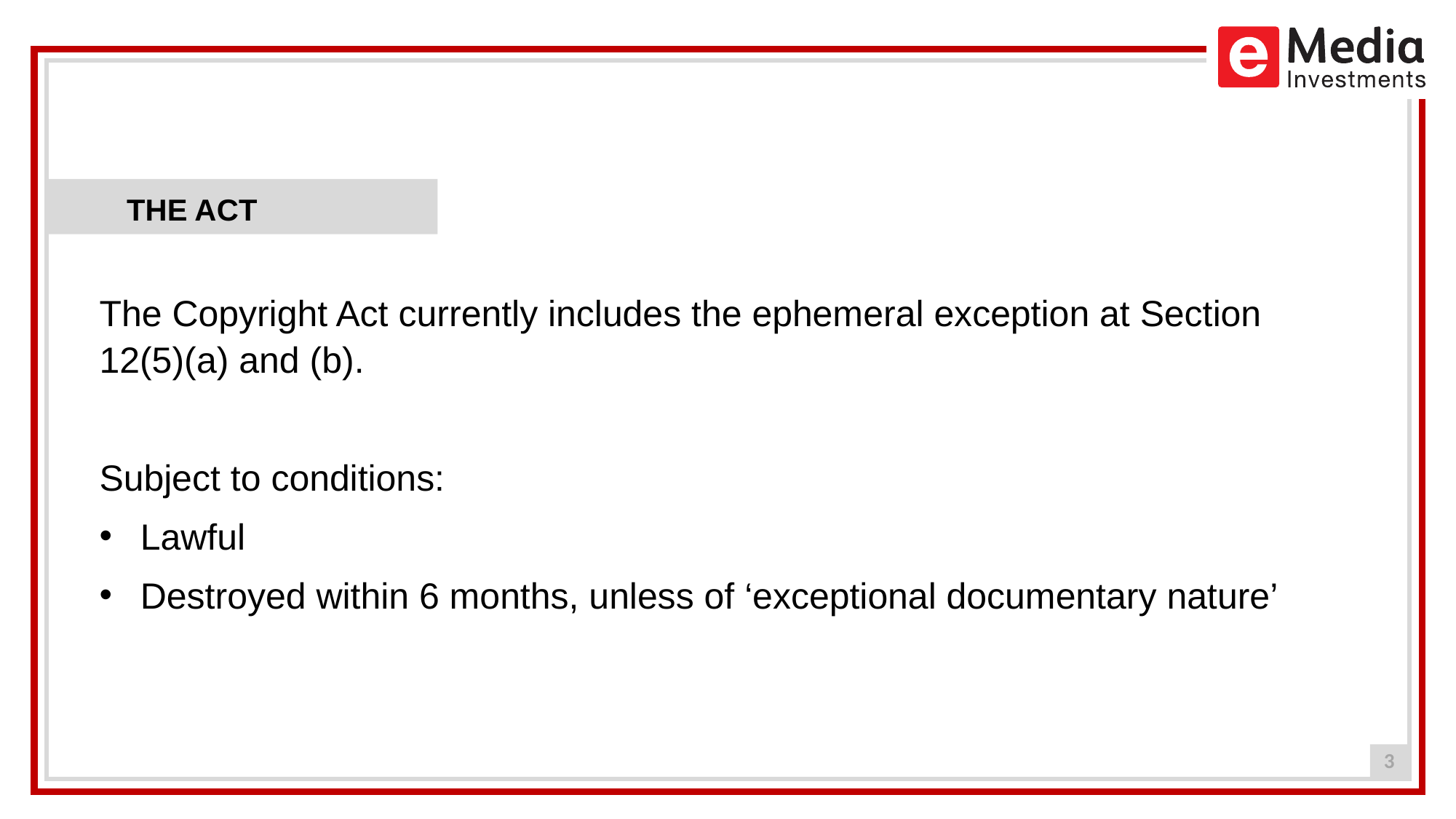

THE ACT
The Copyright Act currently includes the ephemeral exception at Section 12(5)(a) and (b).

Subject to conditions:
Lawful
Destroyed within 6 months, unless of ‘exceptional documentary nature’

3